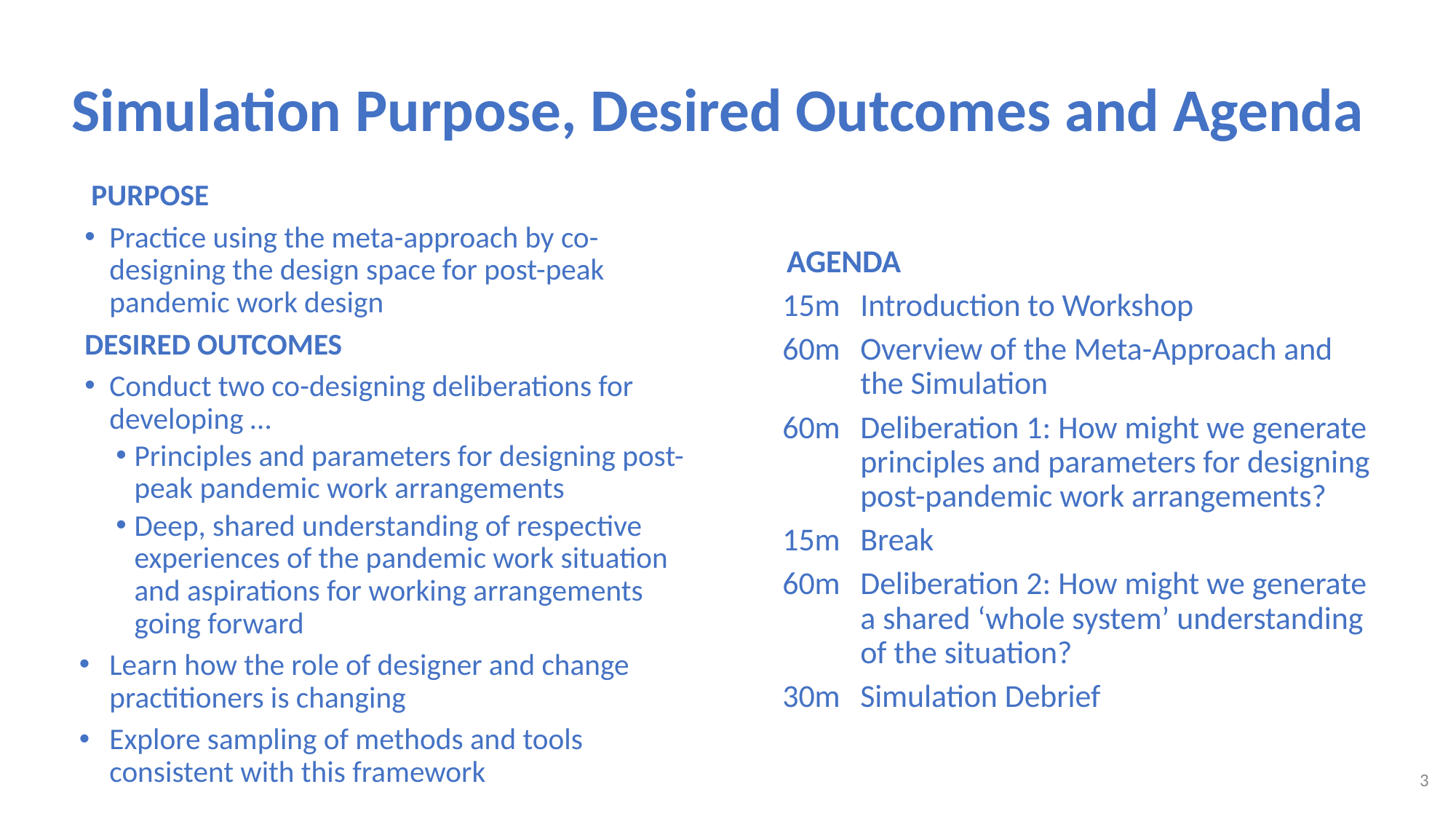

# Simulation Purpose, Desired Outcomes and Agenda
PURPOSE
Practice using the meta-approach by co-designing the design space for post-peak pandemic work design
DESIRED OUTCOMES
Conduct two co-designing deliberations for developing …
Principles and parameters for designing post-peak pandemic work arrangements
Deep, shared understanding of respective experiences of the pandemic work situation and aspirations for working arrangements going forward
Learn how the role of designer and change practitioners is changing
Explore sampling of methods and tools consistent with this framework
AGENDA
15m	Introduction to Workshop
60m  	Overview of the Meta-Approach and the Simulation
60m 	Deliberation 1: How might we generate principles and parameters for designing post-pandemic work arrangements?
15m	Break
60m 	Deliberation 2: How might we generate a shared ‘whole system’ understanding of the situation?
30m	Simulation Debrief

3